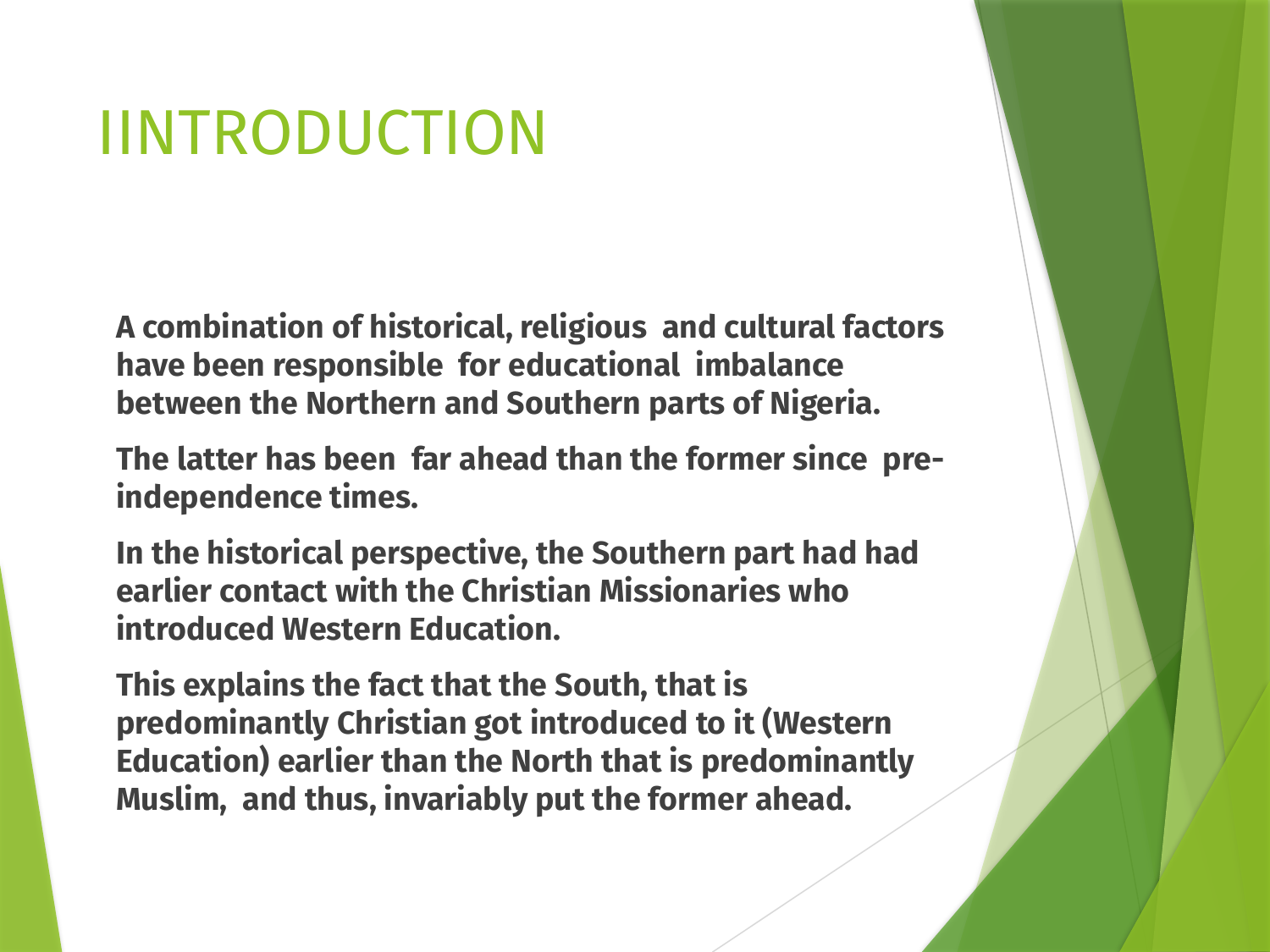

# IINTRODUCTION
A combination of historical, religious  and cultural factors have been responsible  for educational  imbalance between the Northern and Southern parts of Nigeria.
The latter has been  far ahead than the former since  pre-independence times.
In the historical perspective, the Southern part had had earlier contact with the Christian Missionaries who introduced Western Education.
This explains the fact that the South, that is predominantly Christian got introduced to it (Western  Education) earlier than the North that is predominantly Muslim,  and thus, invariably put the former ahead.